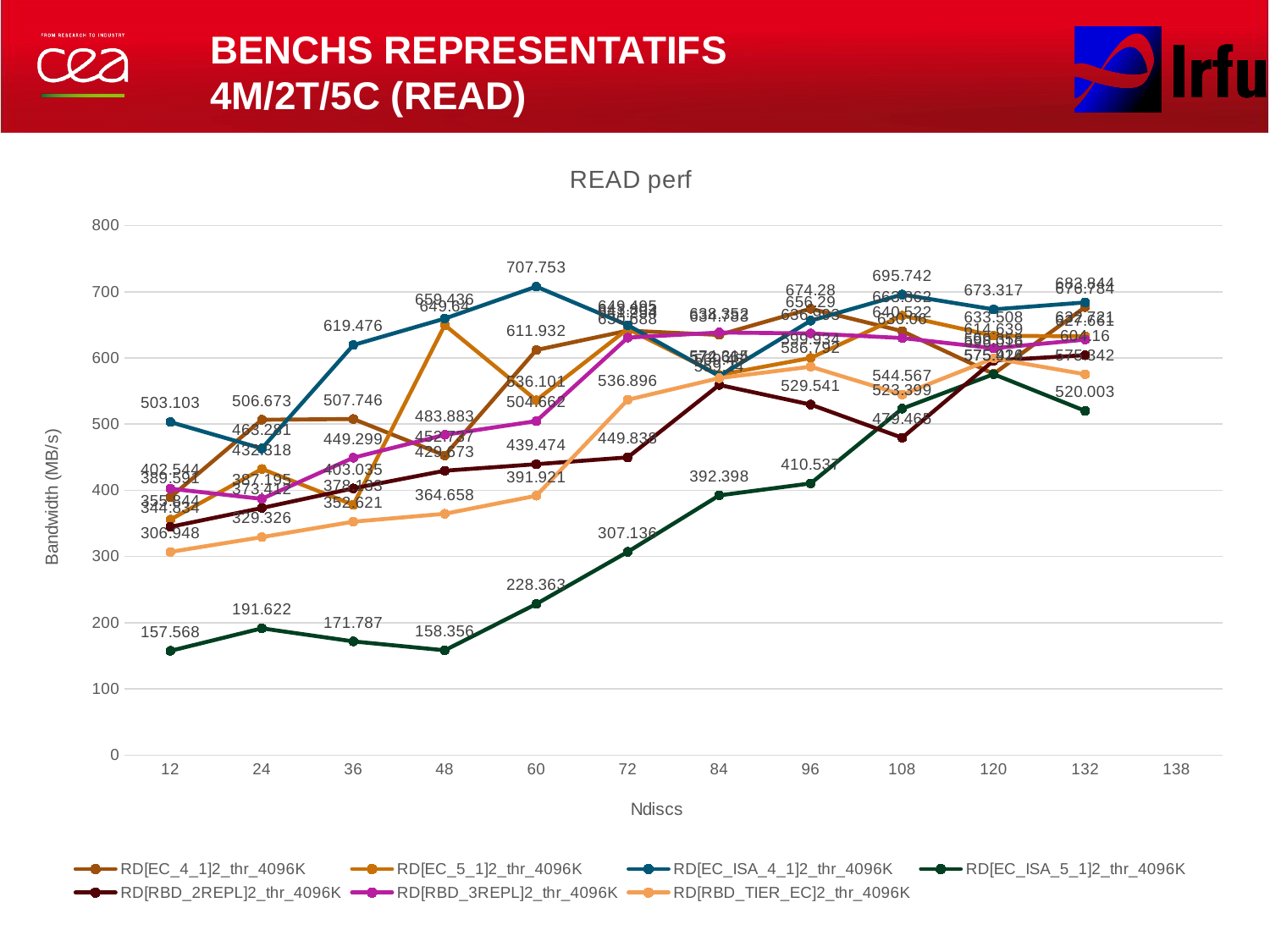

# BENCHS representatifs 4M/2T/5C (READ)

[unsupported chart]